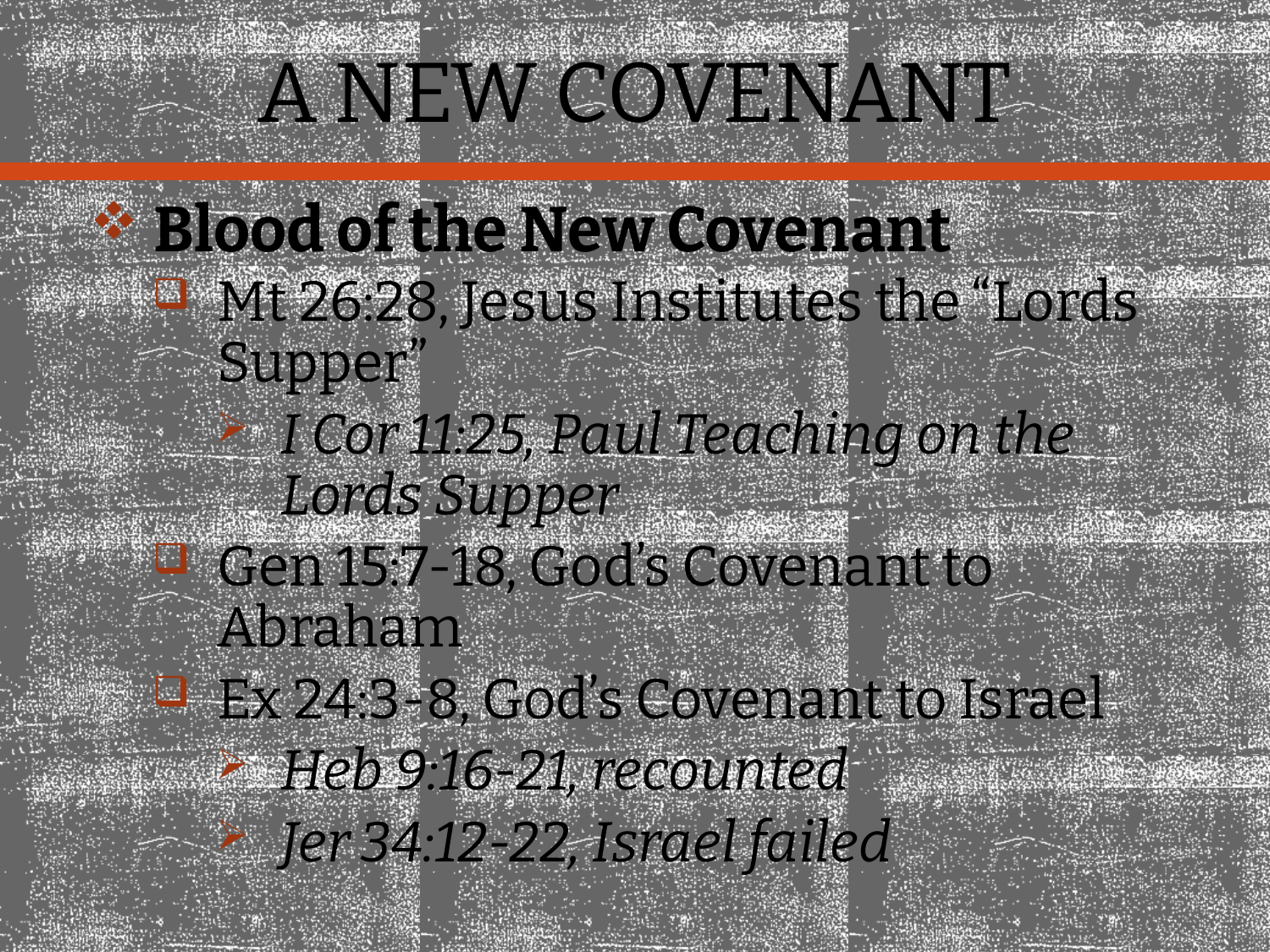

# A New Covenant
Blood of the New Covenant
Mt 26:28, Jesus Institutes the “Lords Supper”
I Cor 11:25, Paul Teaching on the Lords Supper
Gen 15:7-18, God’s Covenant to Abraham
Ex 24:3-8, God’s Covenant to Israel
Heb 9:16-21, recounted
Jer 34:12-22, Israel failed